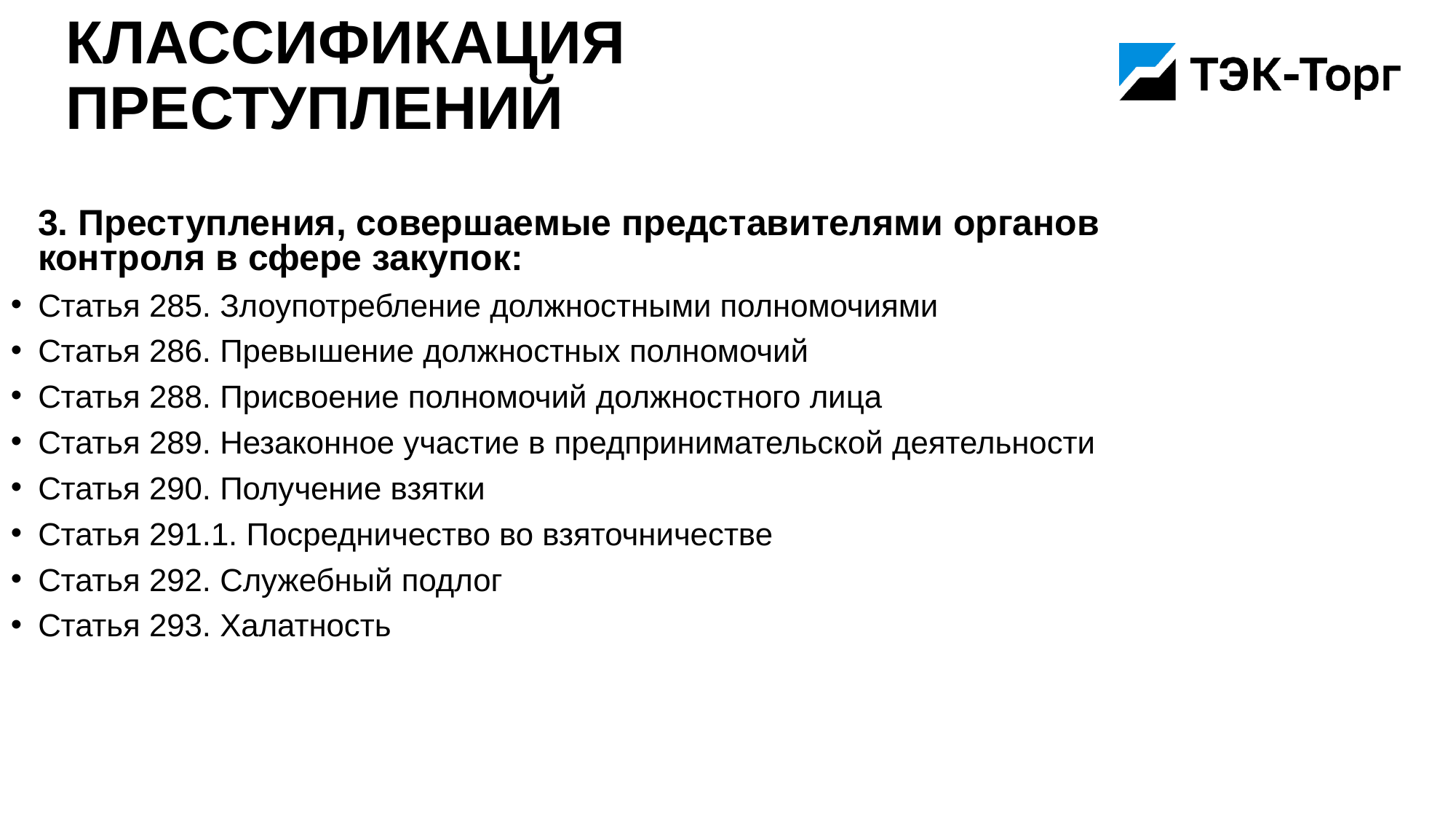

# Классификация преступлений
	3. Преступления, совершаемые представителями органов контроля в сфере закупок:
Статья 285. Злоупотребление должностными полномочиями
Статья 286. Превышение должностных полномочий
Статья 288. Присвоение полномочий должностного лица
Статья 289. Незаконное участие в предпринимательской деятельности
Статья 290. Получение взятки
Статья 291.1. Посредничество во взяточничестве
Статья 292. Служебный подлог
Статья 293. Халатность